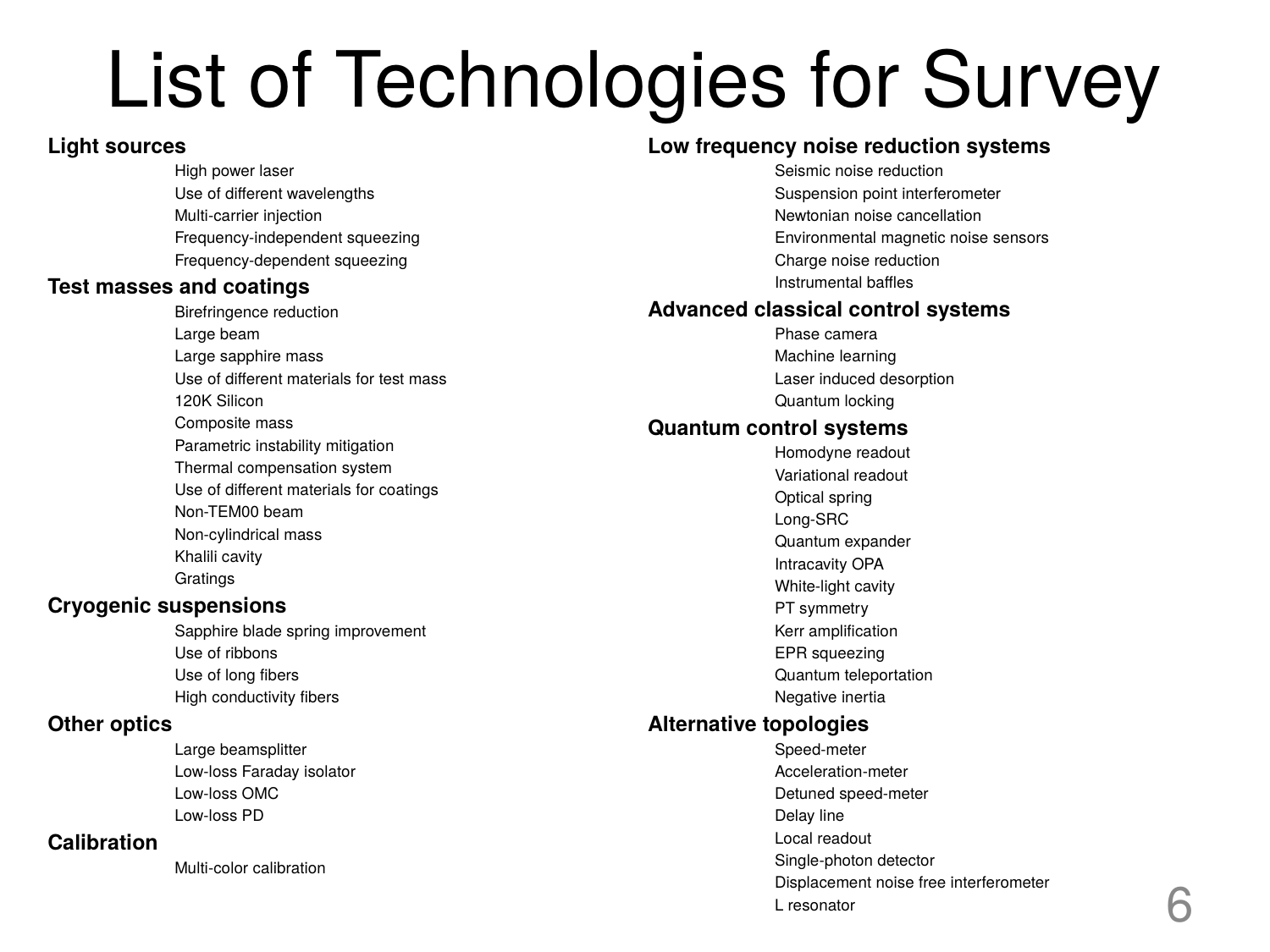

# List of Technologies for Survey
Light sources
	High power laser
	Use of different wavelengths
	Multi-carrier injection
	Frequency-independent squeezing
	Frequency-dependent squeezing
Test masses and coatings
	Birefringence reduction
	Large beam
	Large sapphire mass
	Use of different materials for test mass
	120K Silicon
	Composite mass
	Parametric instability mitigation
	Thermal compensation system
	Use of different materials for coatings
	Non-TEM00 beam
	Non-cylindrical mass
	Khalili cavity
	Gratings
Cryogenic suspensions
	Sapphire blade spring improvement
	Use of ribbons
	Use of long fibers
	High conductivity fibers
Other optics
	Large beamsplitter
	Low-loss Faraday isolator
	Low-loss OMC
	Low-loss PD
Calibration
	Multi-color calibration
Low frequency noise reduction systems
	Seismic noise reduction
	Suspension point interferometer
	Newtonian noise cancellation
	Environmental magnetic noise sensors
	Charge noise reduction
	Instrumental baffles
Advanced classical control systems
	Phase camera
	Machine learning
	Laser induced desorption
	Quantum locking
Quantum control systems
	Homodyne readout
	Variational readout
	Optical spring
	Long-SRC
	Quantum expander
	Intracavity OPA
	White-light cavity
	PT symmetry
	Kerr amplification
	EPR squeezing
	Quantum teleportation
	Negative inertia
Alternative topologies
	Speed-meter
	Acceleration-meter
	Detuned speed-meter
	Delay line
	Local readout
	Single-photon detector
	Displacement noise free interferometer
	L resonator
6